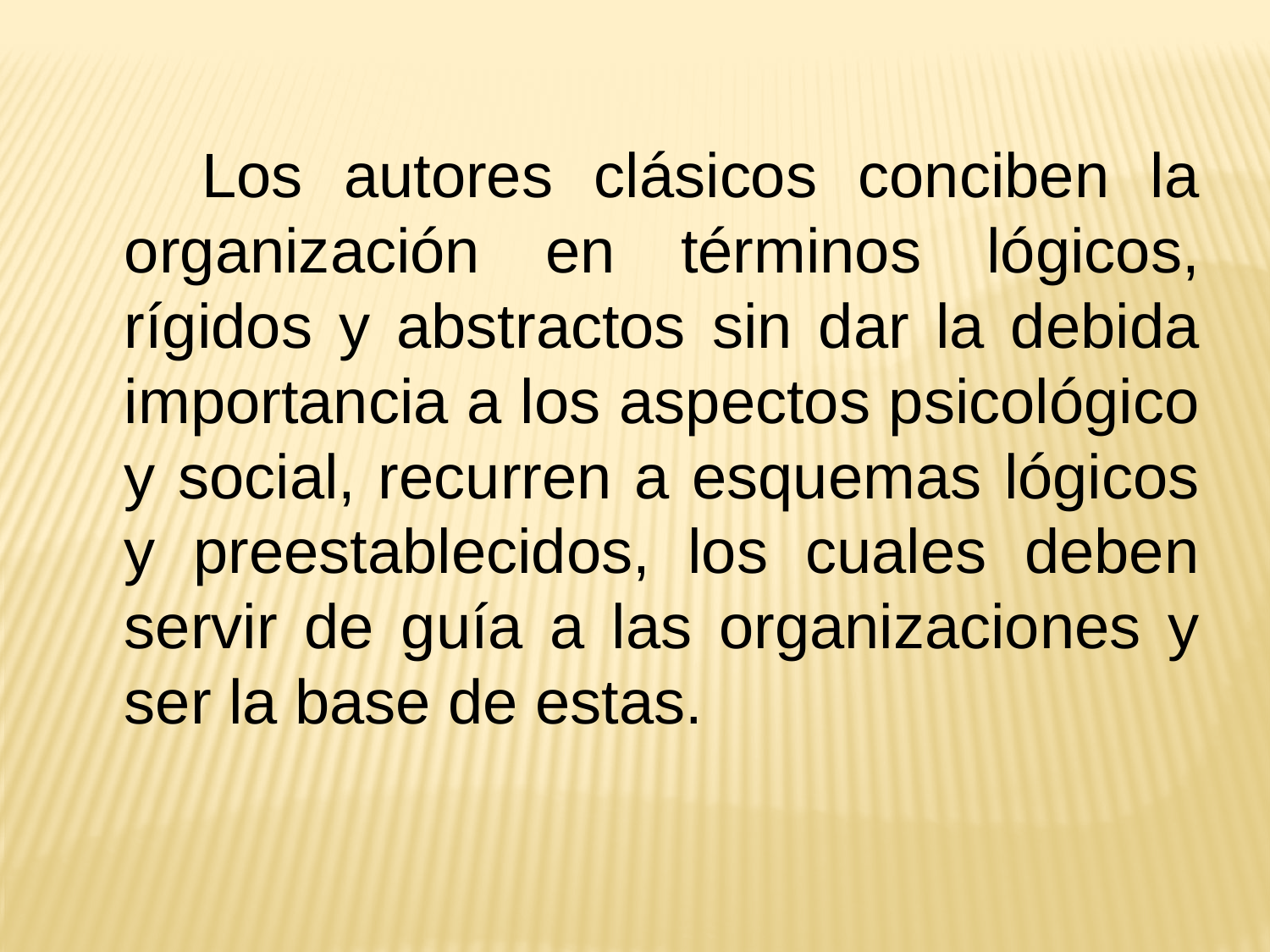

Los autores clásicos conciben la organización en términos lógicos, rígidos y abstractos sin dar la debida importancia a los aspectos psicológico y social, recurren a esquemas lógicos y preestablecidos, los cuales deben servir de guía a las organizaciones y ser la base de estas.